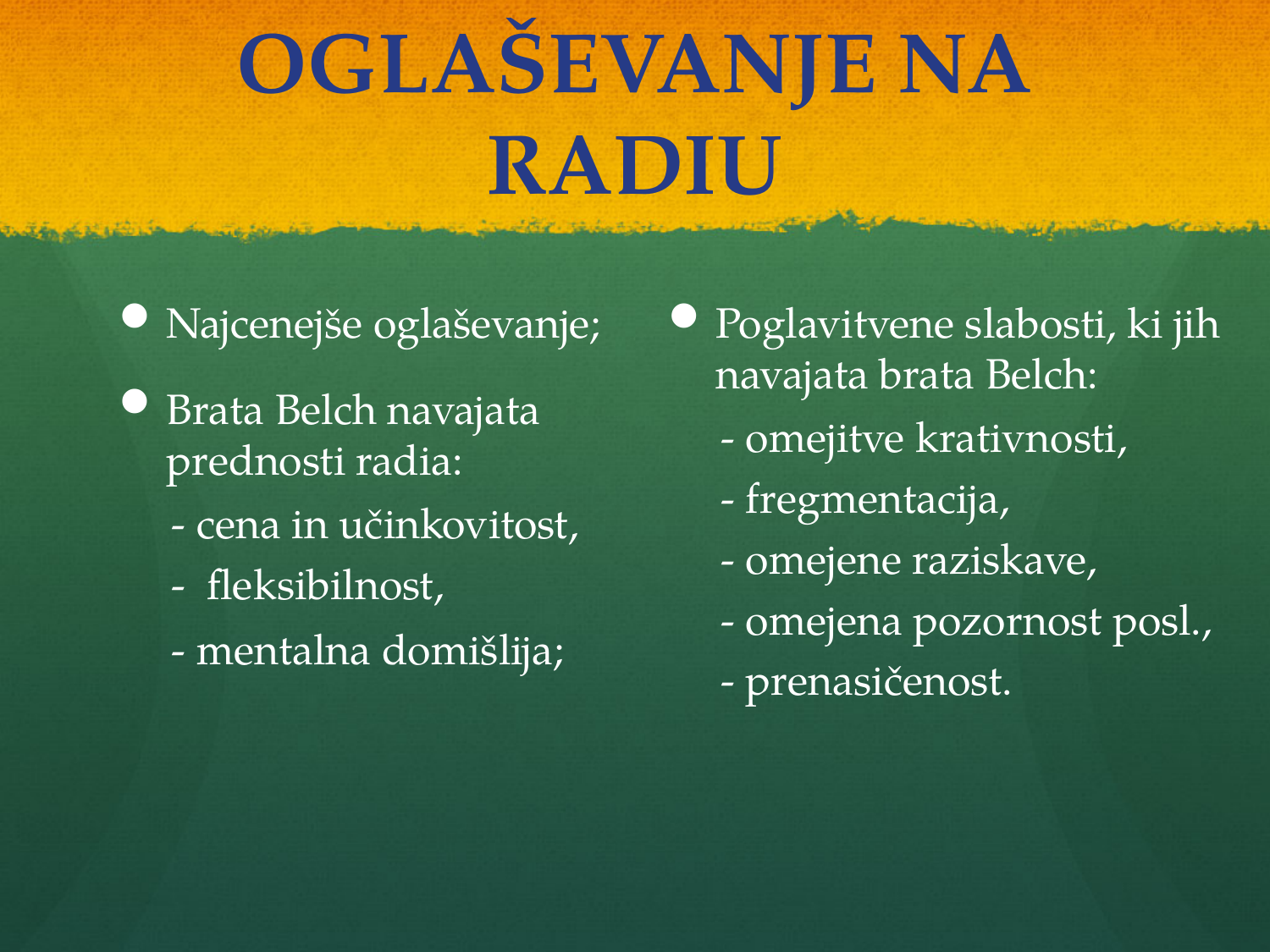

# OGLAŠEVANJE NA RADIU
Najcenejše oglaševanje;
Brata Belch navajata prednosti radia:
     - cena in učinkovitost,
     -  fleksibilnost,
     - mentalna domišlija;

Poglavitvene slabosti, ki jih navajata brata Belch:
     - omejitve krativnosti,
     - fregmentacija,
     - omejene raziskave,
     - omejena pozornost posl.,
     - prenasičenost.